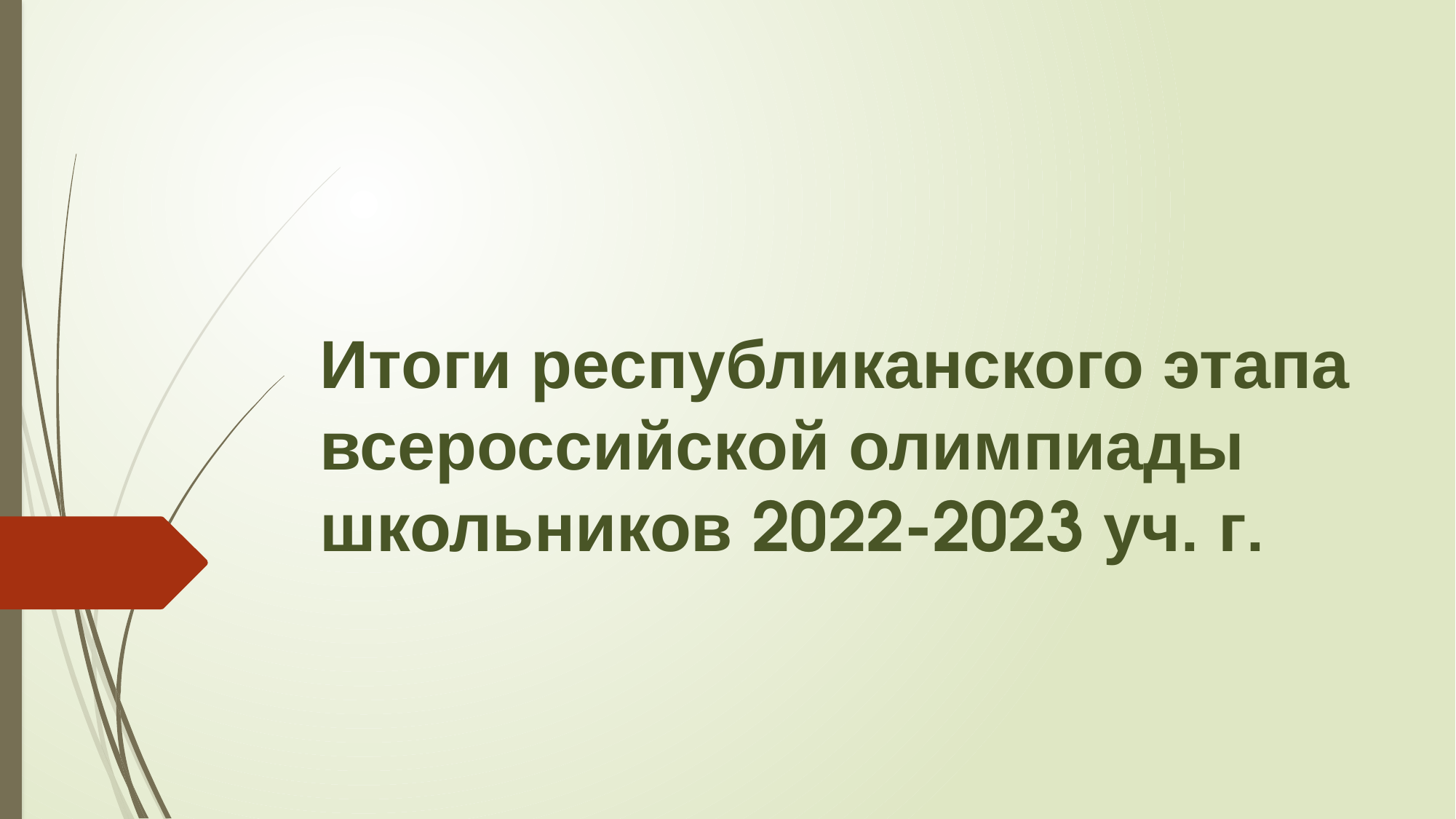

# Итоги республиканского этапа всероссийской олимпиады школьников 2022-2023 уч. г.